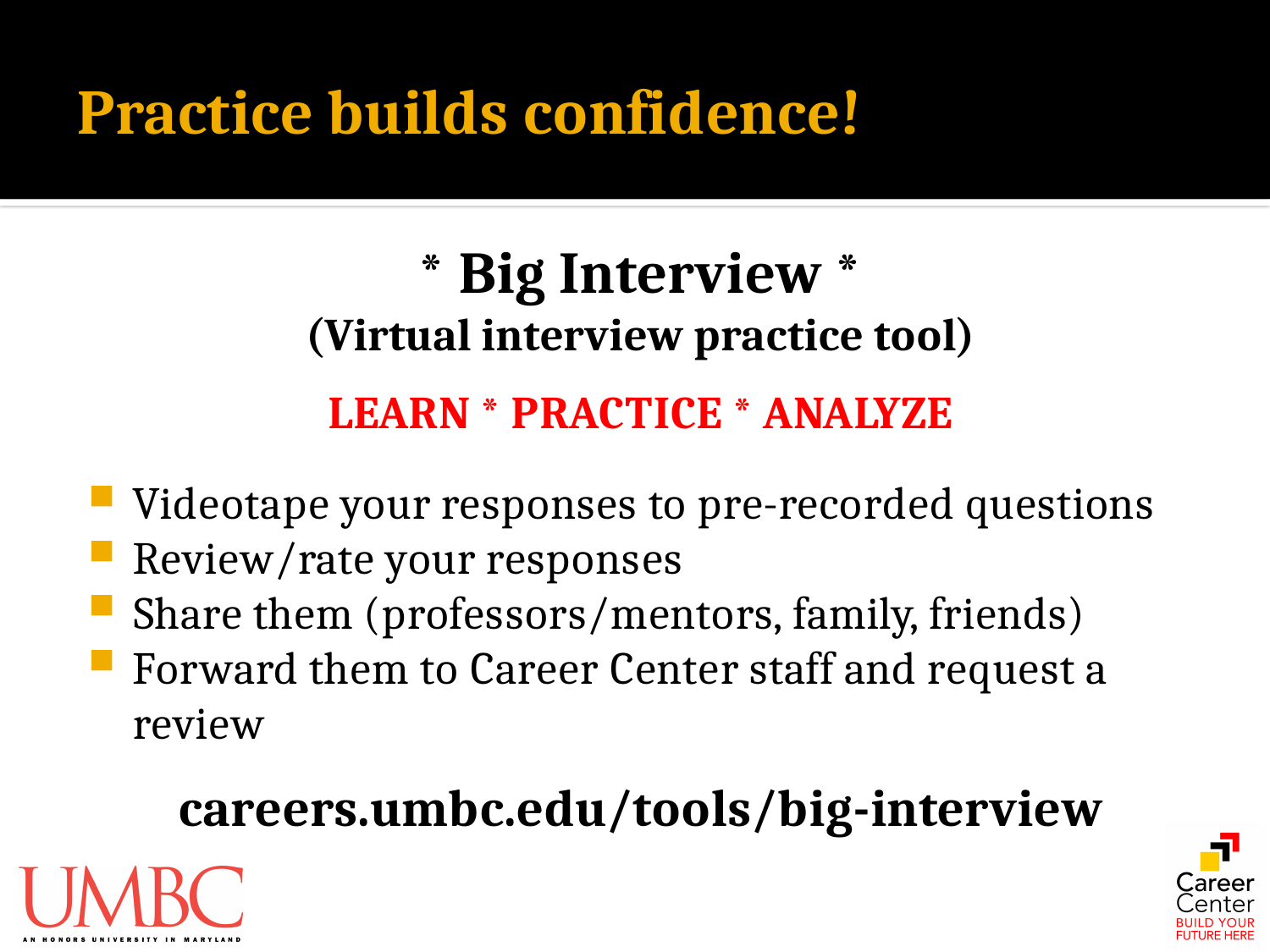

# Practice builds confidence!
* Big Interview *
(Virtual interview practice tool)

LEARN * PRACTICE * ANALYZE

Videotape your responses to pre-recorded questions
Review/rate your responses
Share them (professors/mentors, family, friends)
Forward them to Career Center staff and request a review

careers.umbc.edu/tools/big-interview